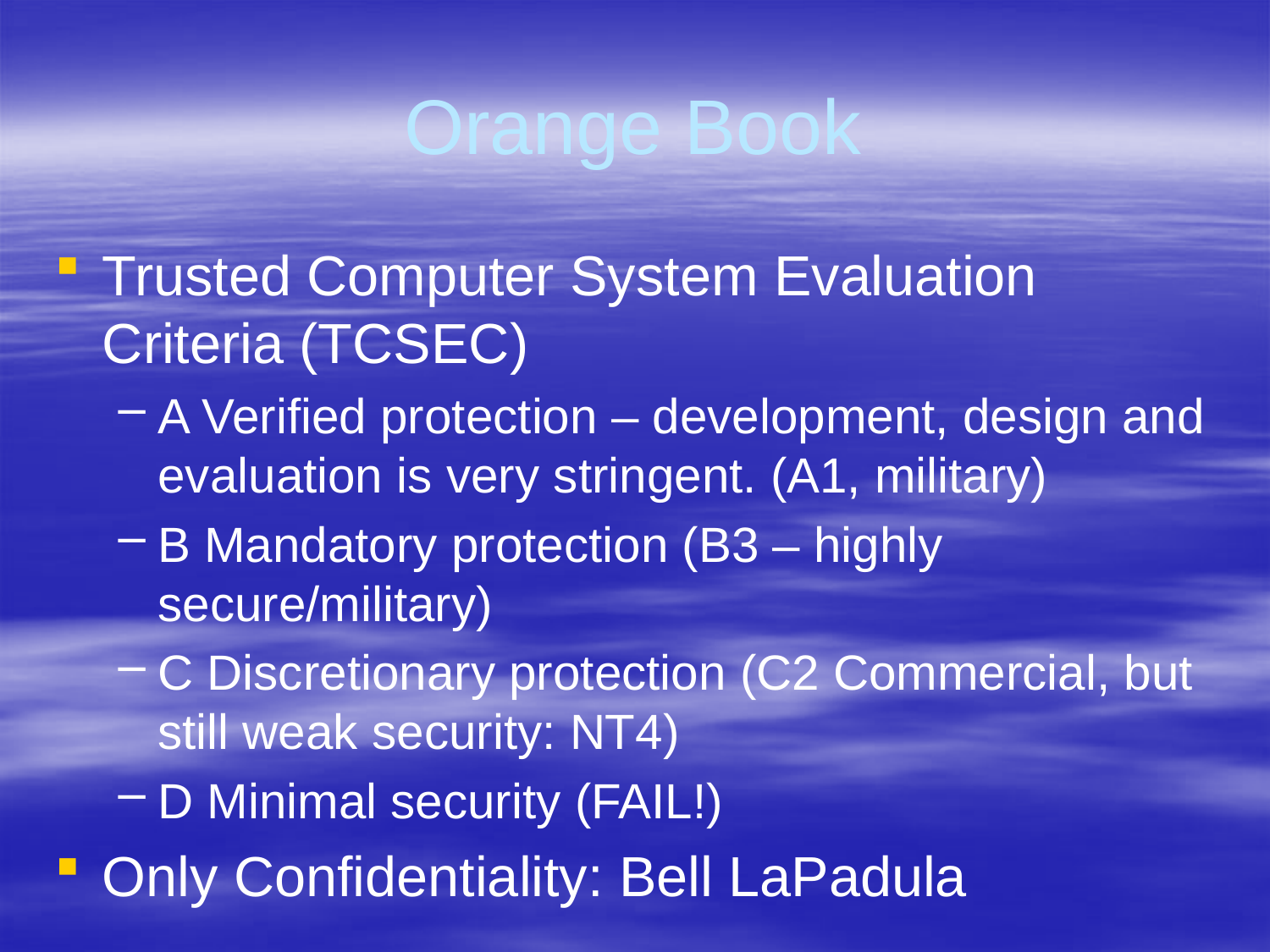

# Orange Book
Trusted Computer System Evaluation Criteria (TCSEC)
A Verified protection – development, design and evaluation is very stringent. (A1, military)
B Mandatory protection (B3 – highly secure/military)
C Discretionary protection (C2 Commercial, but still weak security: NT4)
D Minimal security (FAIL!)
Only Confidentiality: Bell LaPadula